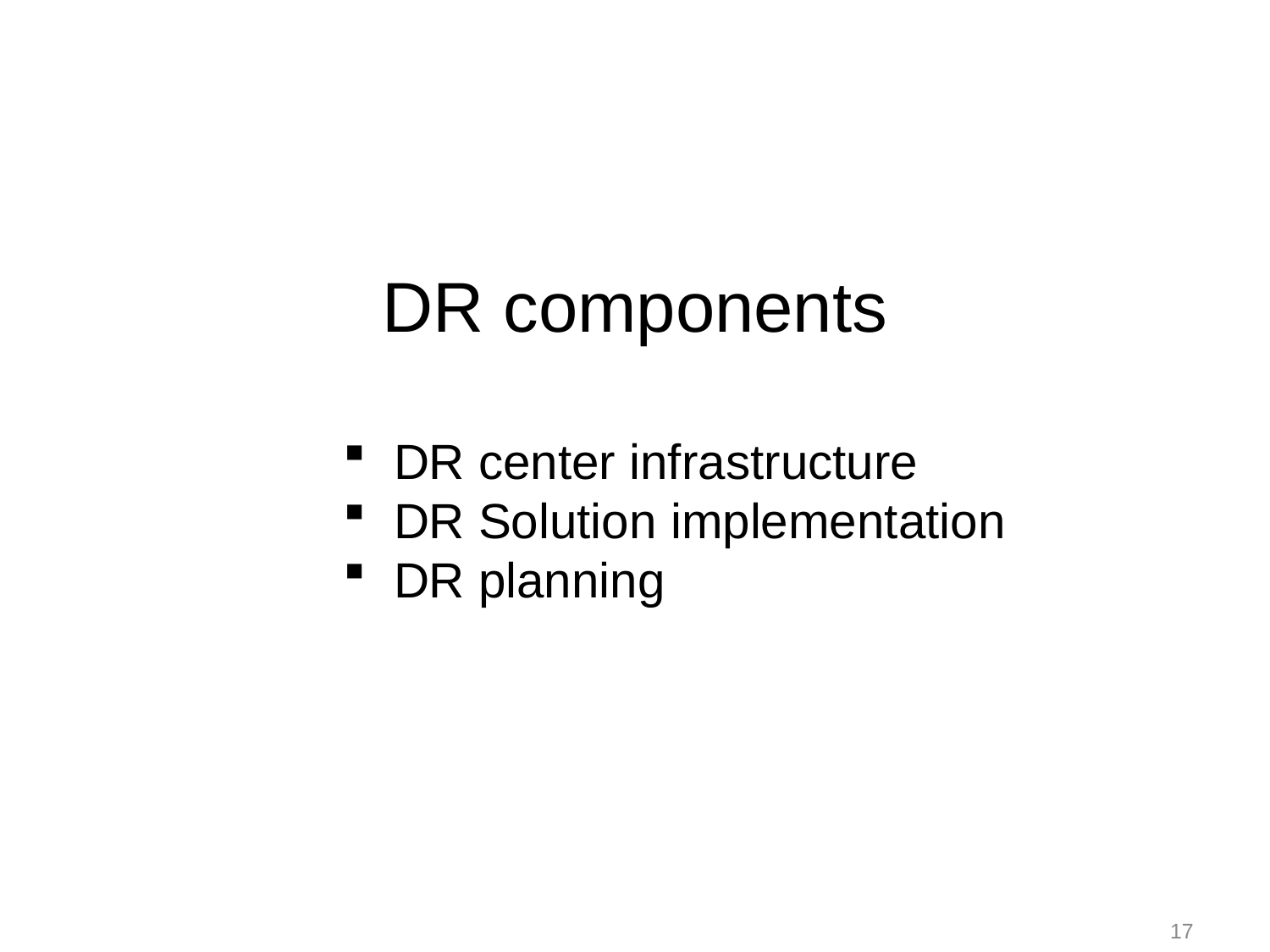

# DR components
DR center infrastructure
DR Solution implementation
DR planning
17